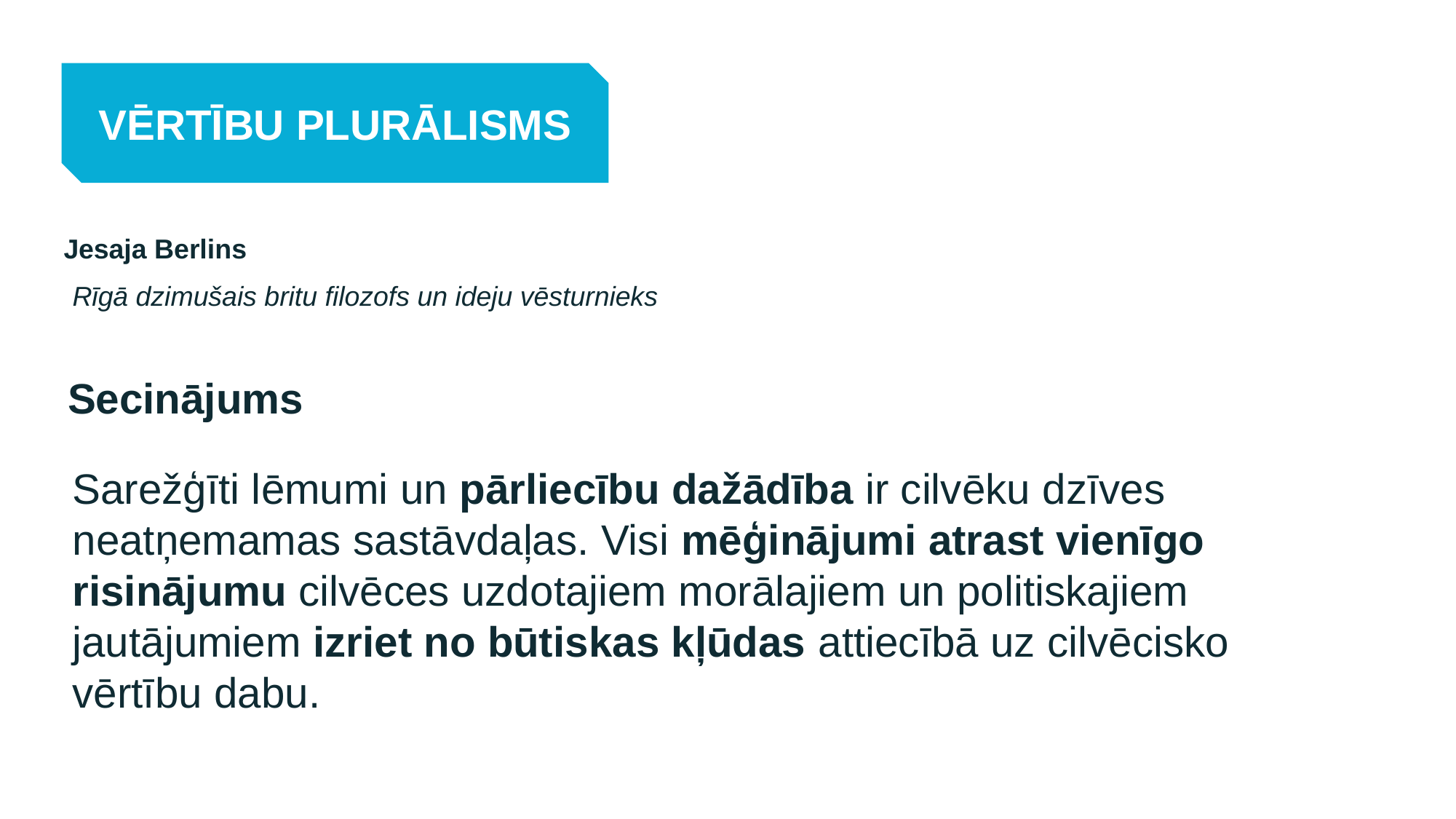

VĒRTĪBU PLURĀLISMS
Jesaja Berlins
Rīgā dzimušais britu filozofs un ideju vēsturnieks
Secinājums
Sarežģīti lēmumi un pārliecību dažādība ir cilvēku dzīves neatņemamas sastāvdaļas. Visi mēģinājumi atrast vienīgo risinājumu cilvēces uzdotajiem morālajiem un politiskajiem jautājumiem izriet no būtiskas kļūdas attiecībā uz cilvēcisko vērtību dabu.